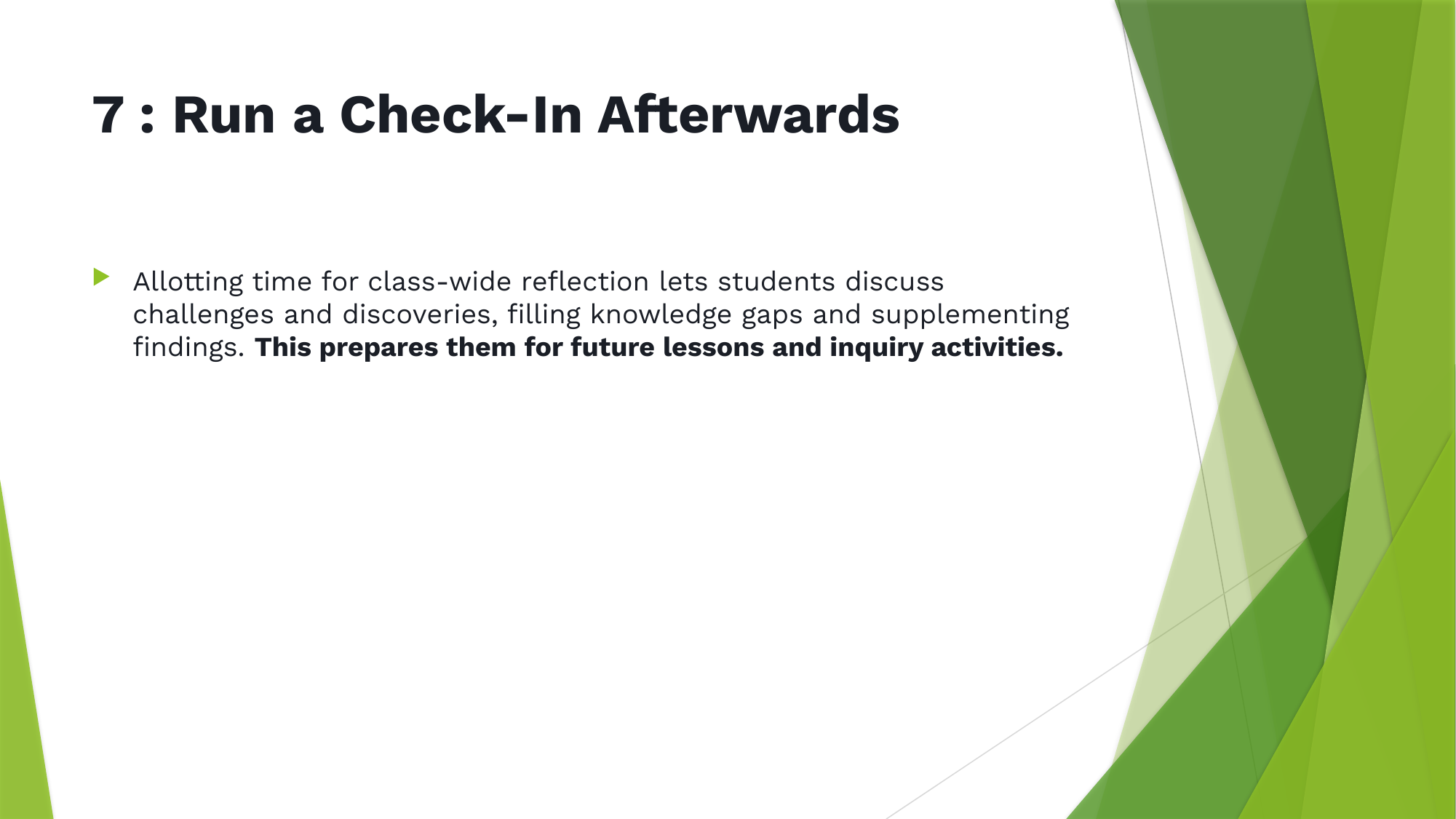

# 7 : Run a Check-In Afterwards
Allotting time for class-wide reflection lets students discuss challenges and discoveries, filling knowledge gaps and supplementing findings. This prepares them for future lessons and inquiry activities.